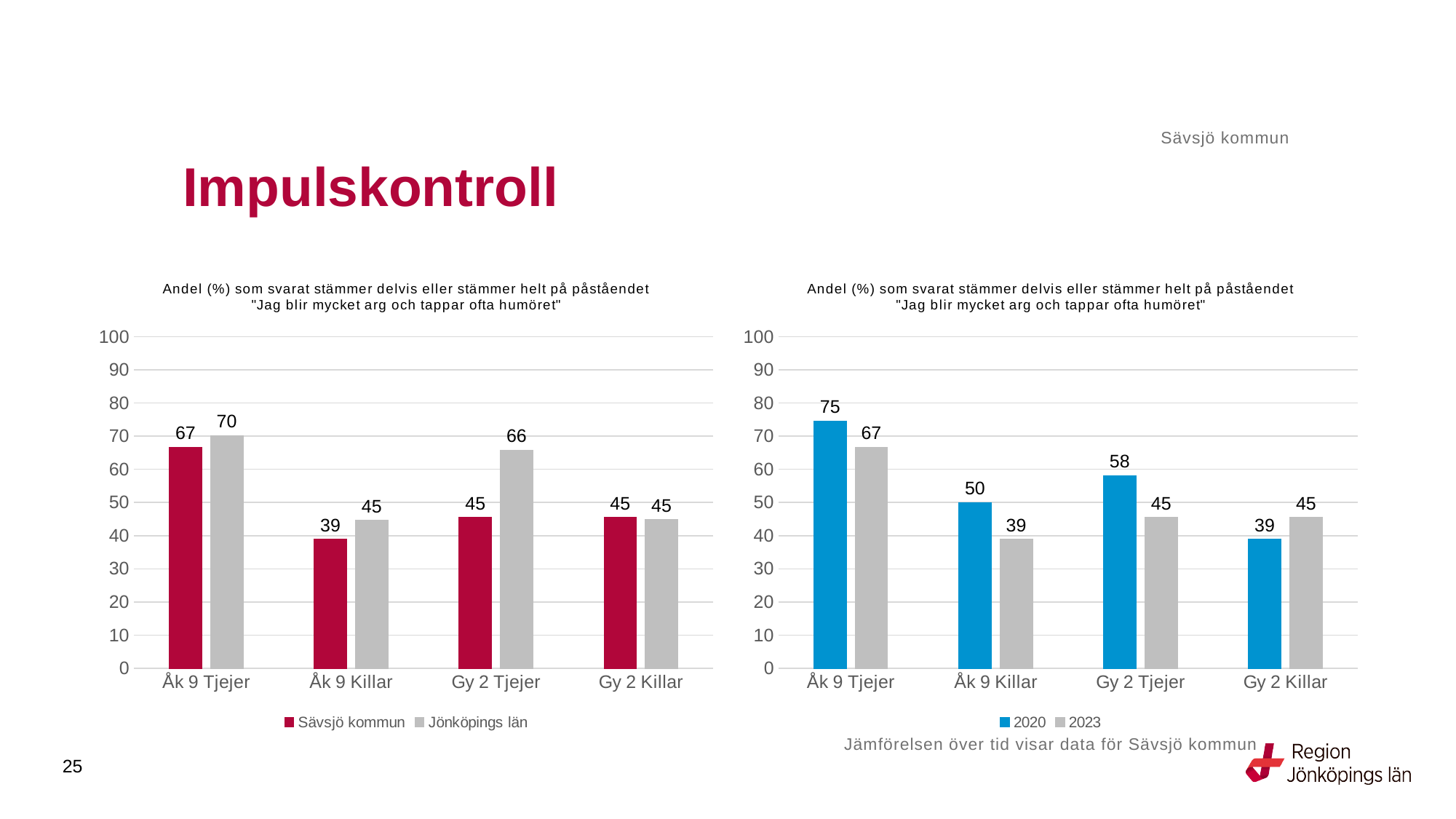

Sävsjö kommun
# Impulskontroll

### Chart: Andel (%) som svarat stämmer delvis eller stämmer helt på påståendet "Jag blir mycket arg och tappar ofta humöret"

| Category | Sävsjö kommun | Jönköpings län |
|---|---|---|
| Åk 9 Tjejer | 66.6667 | 70.1788 |
| Åk 9 Killar | 38.8889 | 44.6015 |
| Gy 2 Tjejer | 45.4545 | 65.8091 |
| Gy 2 Killar | 45.4545 | 44.7889 |

### Chart: Andel (%) som svarat stämmer delvis eller stämmer helt på påståendet "Jag blir mycket arg och tappar ofta humöret"

| Category | 2020 | 2023 |
|---|---|---|
| Åk 9 Tjejer | 74.5455 | 66.6667 |
| Åk 9 Killar | 50.0 | 38.8889 |
| Gy 2 Tjejer | 58.0645 | 45.4545 |
| Gy 2 Killar | 38.8889 | 45.4545 |
Jämförelsen över tid visar data för Sävsjö kommun
25